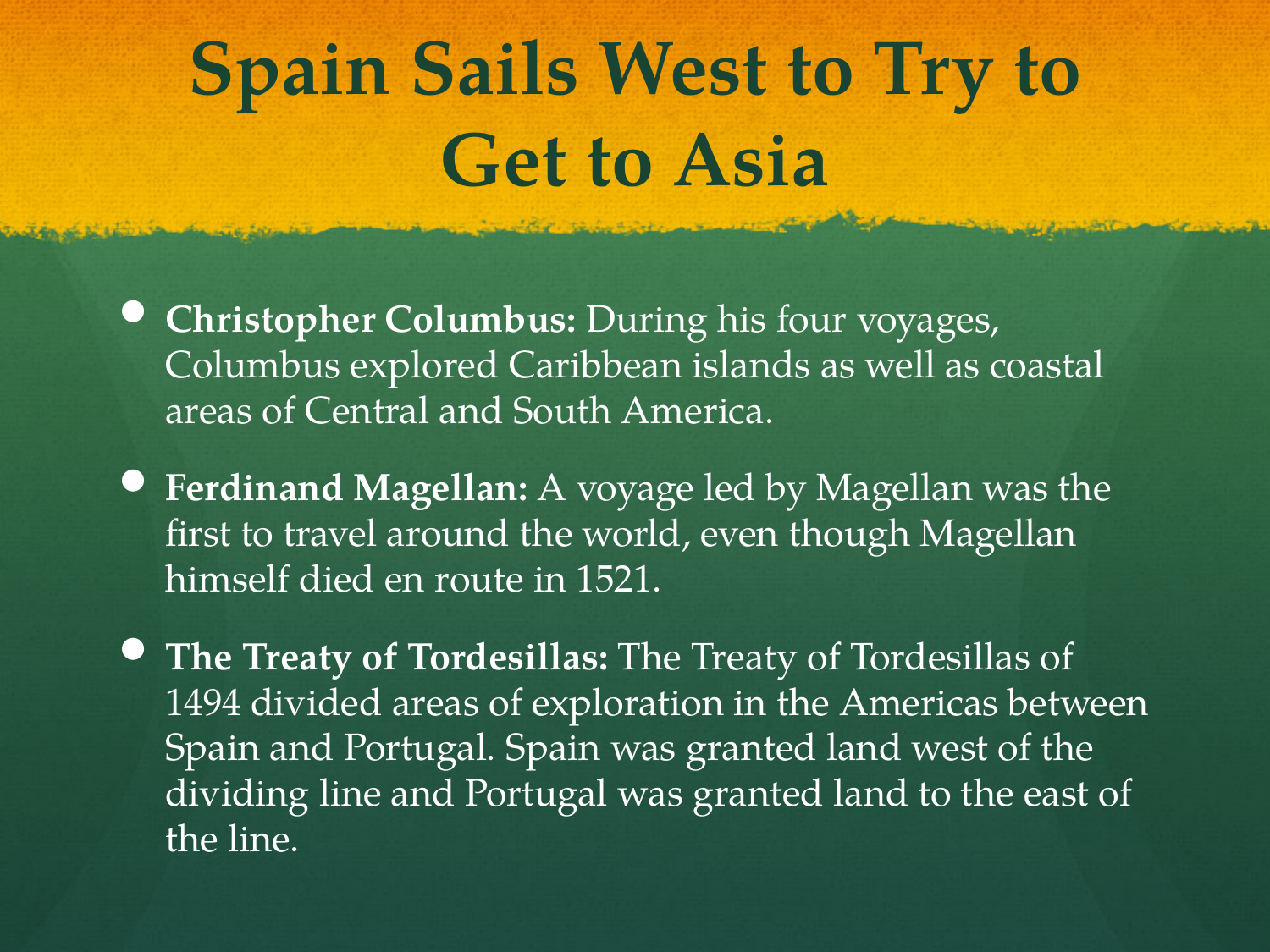

# Spain Sails West to Try to Get to Asia
Christopher Columbus: During his four voyages, Columbus explored Caribbean islands as well as coastal areas of Central and South America.
Ferdinand Magellan: A voyage led by Magellan was the first to travel around the world, even though Magellan himself died en route in 1521.
The Treaty of Tordesillas: The Treaty of Tordesillas of 1494 divided areas of exploration in the Americas between Spain and Portugal. Spain was granted land west of the dividing line and Portugal was granted land to the east of the line.